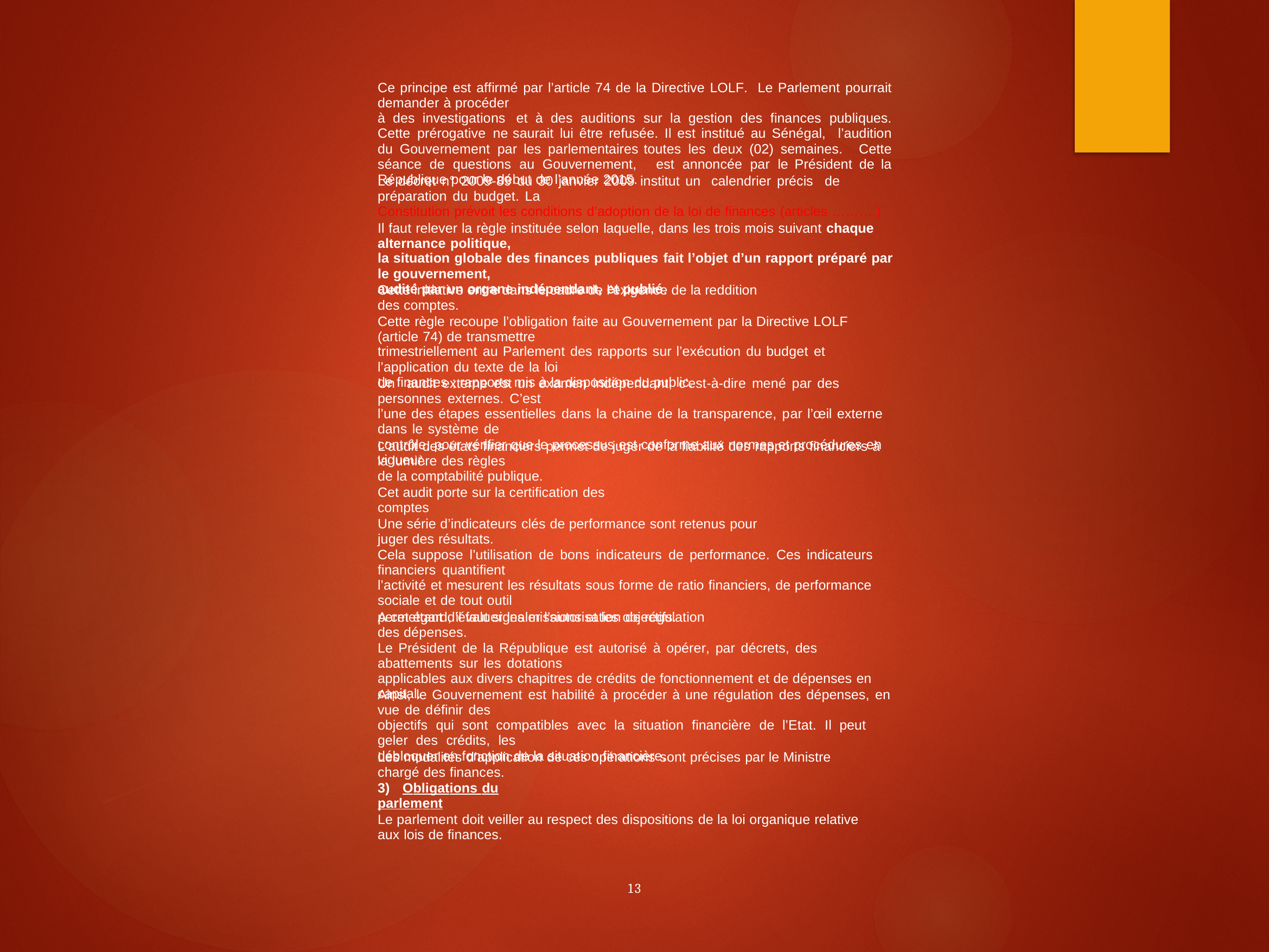

Ce principe est affirmé par l’article 74 de la Directive LOLF.  Le Parlement pourrait demander à procéder
à des investigations  et à des auditions sur la gestion des finances publiques. Cette prérogative ne saurait lui être refusée. Il est institué au Sénégal,  l’audition du Gouvernement par les parlementaires toutes les deux (02) semaines.   Cette séance de questions au Gouvernement,   est annoncée par le Président de la République pour le début de l’année 2015.
Le décret n° 2009-89 du 30 janvier 2009 institut un  calendrier précis   de préparation du budget. La
Constitution prévoit les conditions d’adoption de la loi de finances (articles ……….)
Il faut relever la règle instituée selon laquelle, dans les trois mois suivant chaque alternance politique,
la situation globale des finances publiques fait l’objet d’un rapport préparé par le gouvernement,
audité par un organe indépendant, et publié.
Cette initiative entre dans le cadre de l’exigence de la reddition des comptes.
Cette règle recoupe l’obligation faite au Gouvernement par la Directive LOLF (article 74) de transmettre
trimestriellement au Parlement des rapports sur l’exécution du budget et l’application du texte de la loi
de finances ; rapports mis à la disposition du public.
Un   audit externe est un examen indépendant, c'est-à-dire mené par des personnes externes. C’est
l’une des étapes essentielles dans la chaine de la transparence, par l’œil externe dans le système de
contrôle, pour vérifier que le processus est conforme aux normes et procédures en vigueur.
L’audit des états financiers permet de juger de la fiabilité des rapports financiers à la lumière des règles
de la comptabilité publique.
Cet audit porte sur la certification des comptes
Une série d’indicateurs clés de performance sont retenus pour juger des résultats.
Cela suppose l’utilisation de bons indicateurs de performance. Ces indicateurs financiers quantifient
l’activité et mesurent les résultats sous forme de ratio financiers, de performance sociale et de tout outil
permettant d’évaluer les missions et les objectifs.
A cet égard, il faut signaler l’autorisation de régulation des dépenses.
Le Président de la République est autorisé à opérer, par décrets, des abattements sur les dotations
applicables aux divers chapitres de crédits de fonctionnement et de dépenses en capital.
Ainsi, le Gouvernement est habilité à procéder à une régulation des dépenses, en vue de définir des
objectifs  qui  sont  compatibles  avec  la  situation  financière  de  l’Etat.  Il  peut  geler  des  crédits,  les
débloquer en fonction de la situation financière.
Les modalités d’application de ces opérations sont précises par le Ministre chargé des finances.
3)   Obligations du parlement
Le parlement doit veiller au respect des dispositions de la loi organique relative aux lois de finances.
13